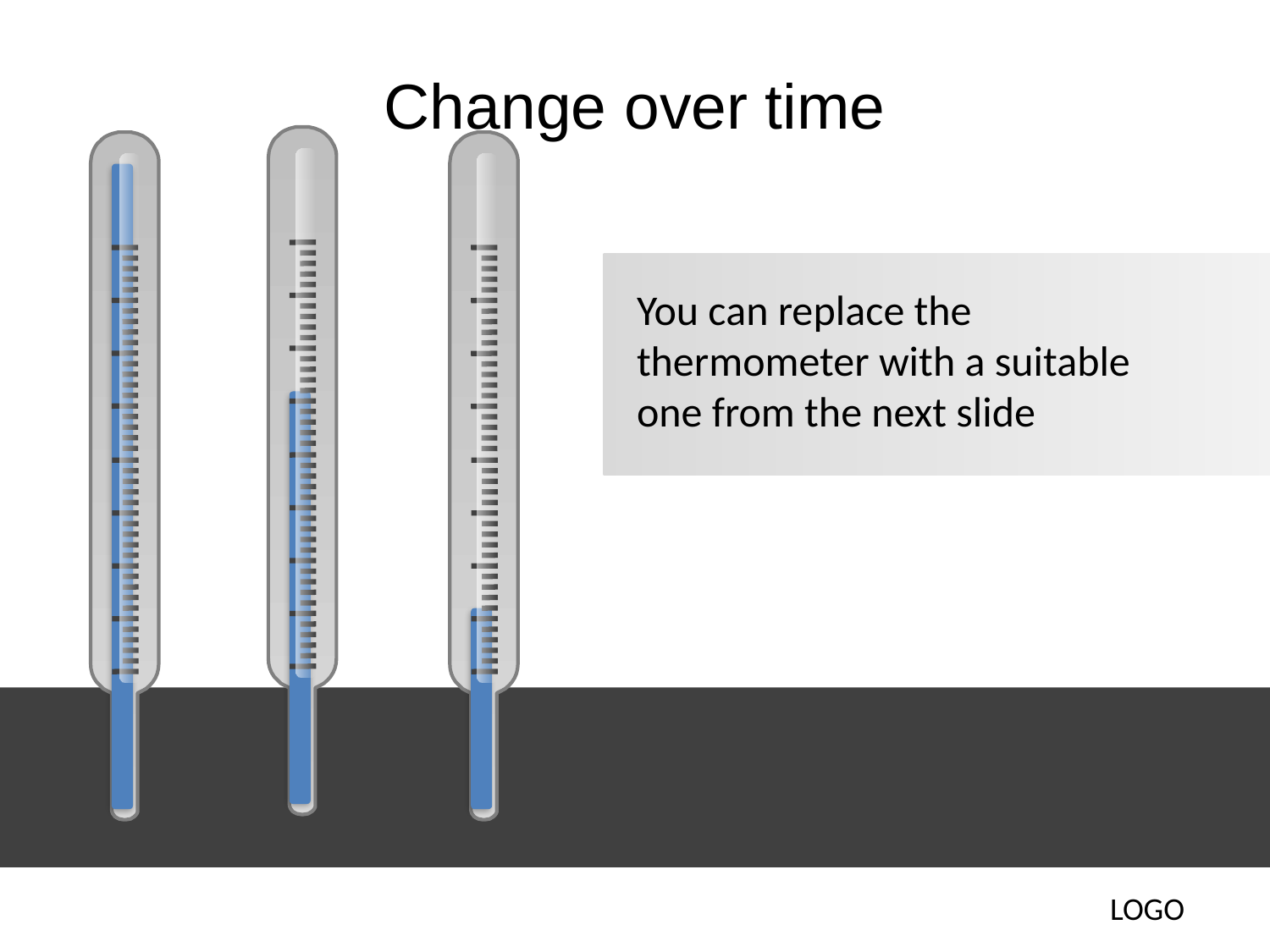

# Change over time

You can replace the thermometer with a suitable one from the next slide